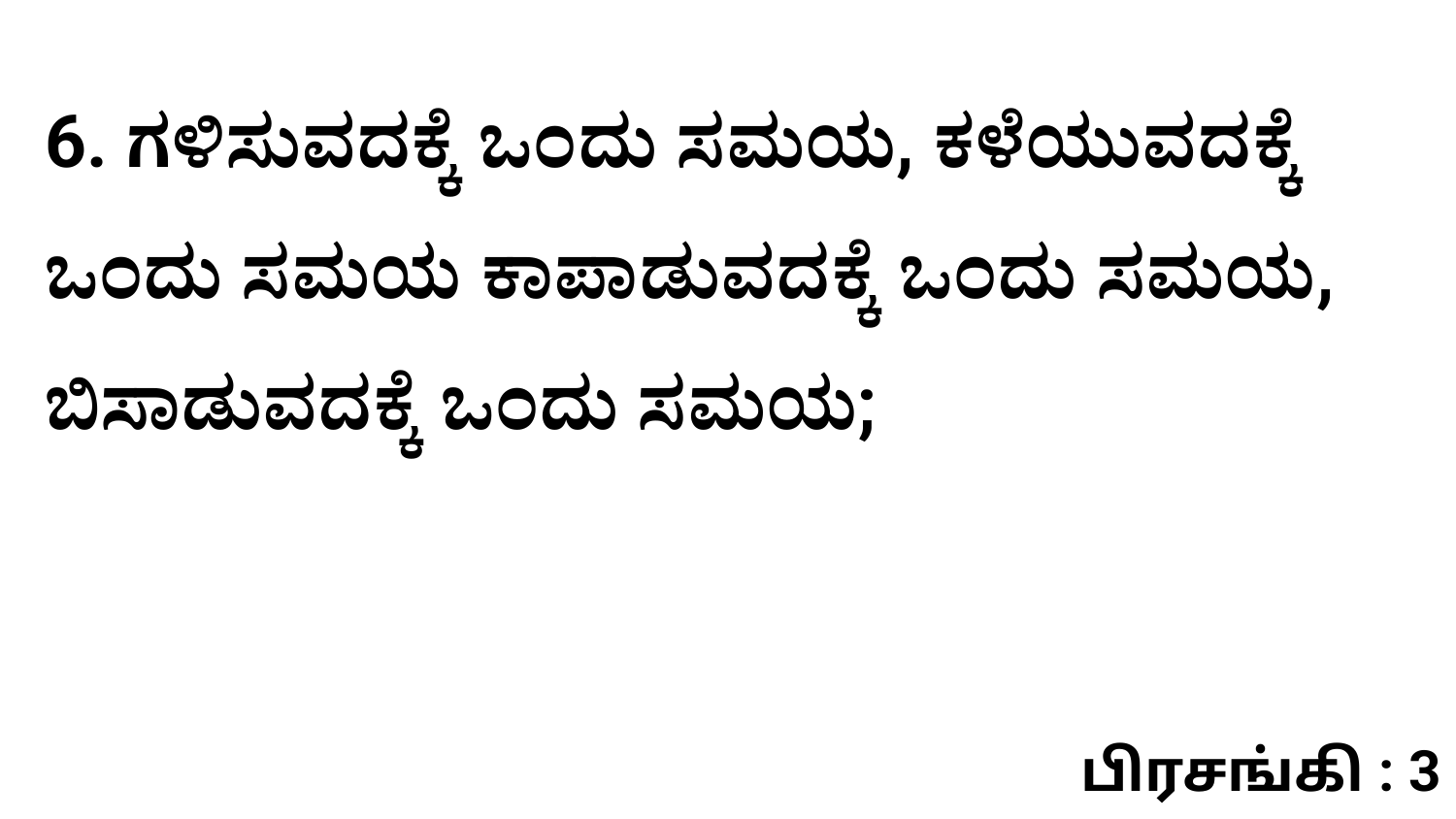

6. ಗಳಿಸುವದಕ್ಕೆ ಒಂದು ಸಮಯ, ಕಳೆಯುವದಕ್ಕೆ ಒಂದು ಸಮಯ ಕಾಪಾಡುವದಕ್ಕೆ ಒಂದು ಸಮಯ, ಬಿಸಾಡುವದಕ್ಕೆ ಒಂದು ಸಮಯ;
பிரசங்கி : 3